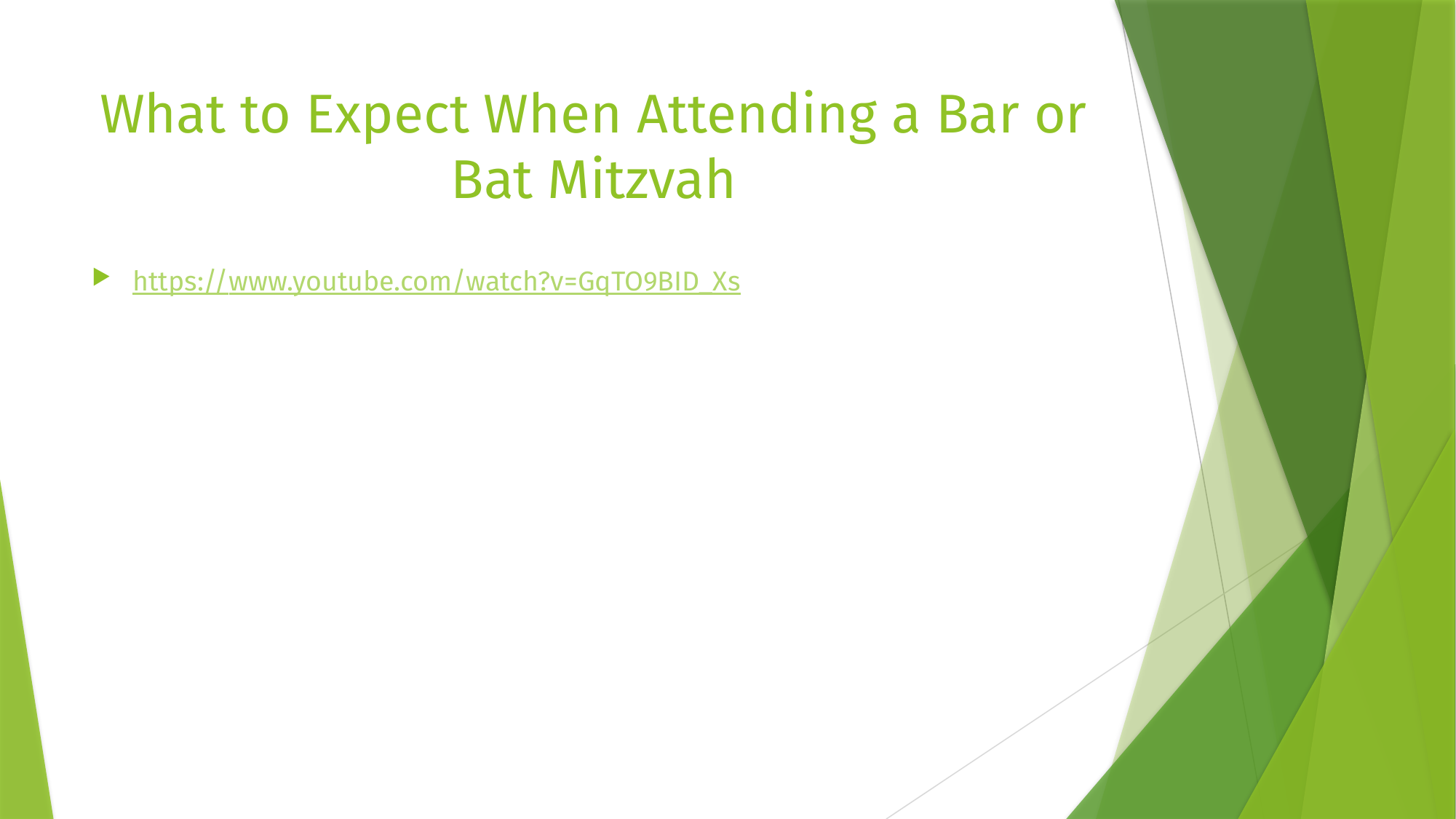

# What to Expect When Attending a Bar or Bat Mitzvah
https://www.youtube.com/watch?v=GqTO9BID_Xs